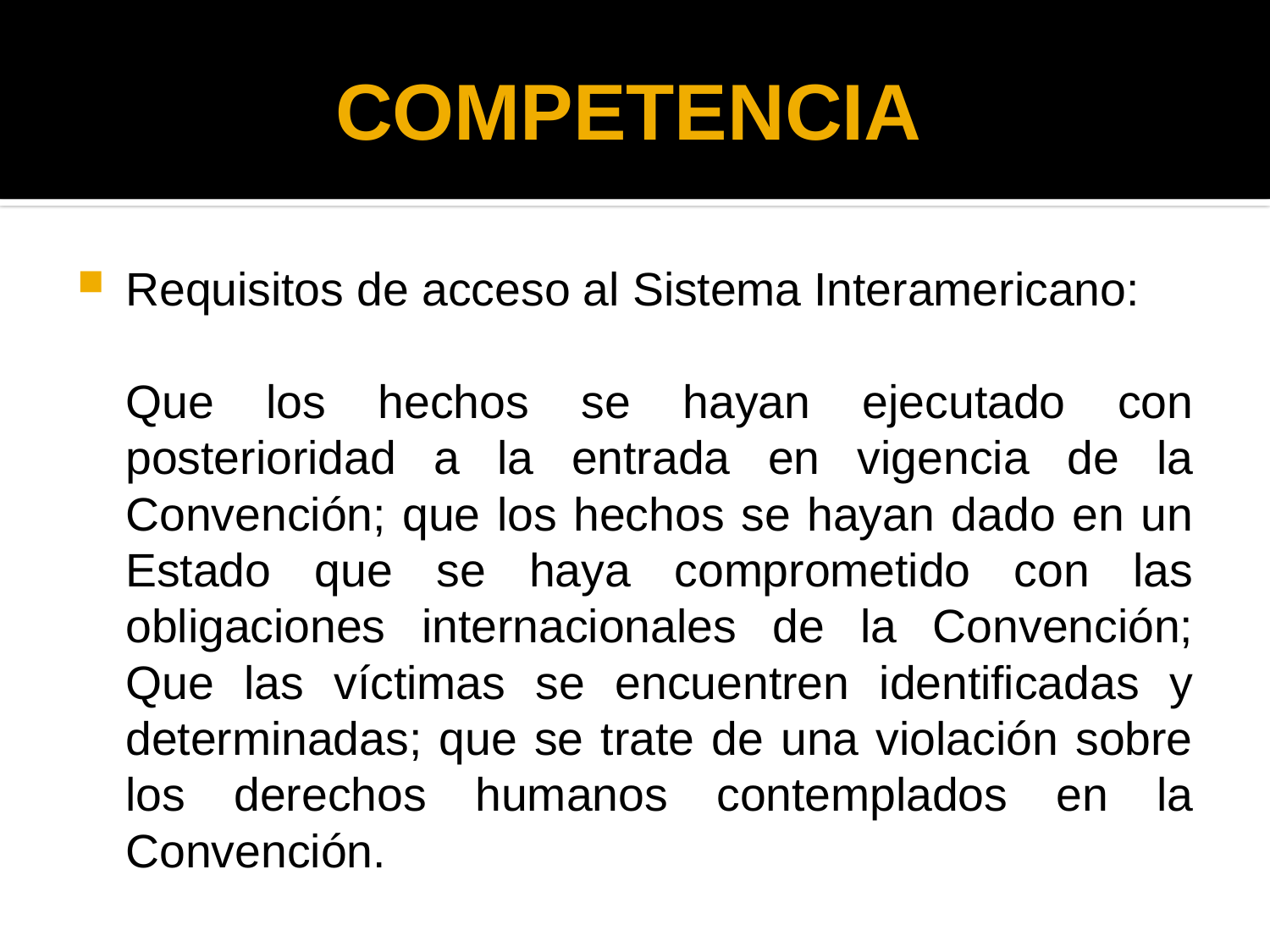

# COMPETENCIA
Requisitos de acceso al Sistema Interamericano:

	Que los hechos se hayan ejecutado con posterioridad a la entrada en vigencia de la Convención; que los hechos se hayan dado en un Estado que se haya comprometido con las obligaciones internacionales de la Convención; Que las víctimas se encuentren identificadas y determinadas; que se trate de una violación sobre los derechos humanos contemplados en la Convención.